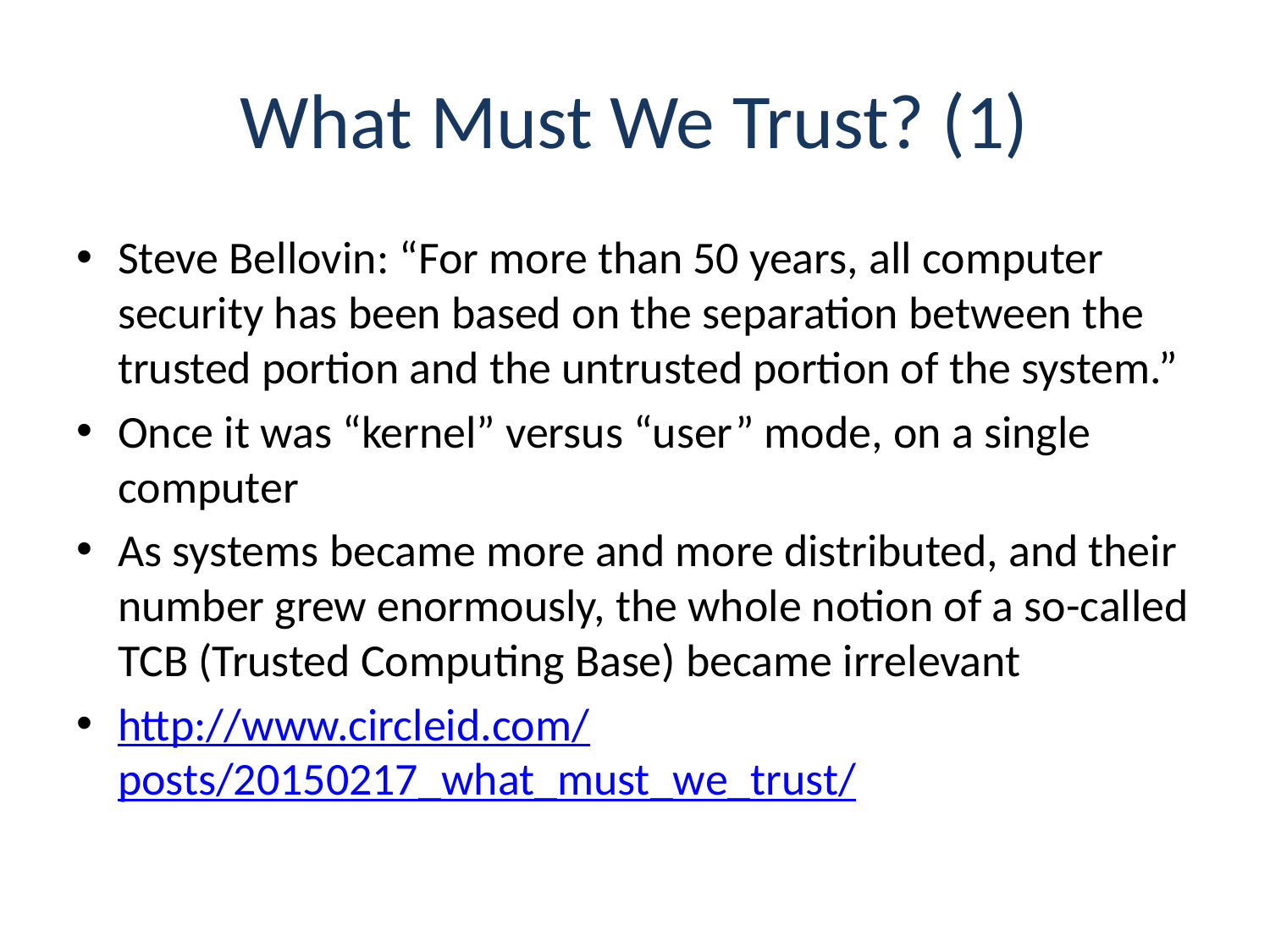

# What Must We Trust? (1)
Steve Bellovin: “For more than 50 years, all computer security has been based on the separation between the trusted portion and the untrusted portion of the system.”
Once it was “kernel” versus “user” mode, on a single computer
As systems became more and more distributed, and their number grew enormously, the whole notion of a so-called TCB (Trusted Computing Base) became irrelevant
http://www.circleid.com/posts/20150217_what_must_we_trust/